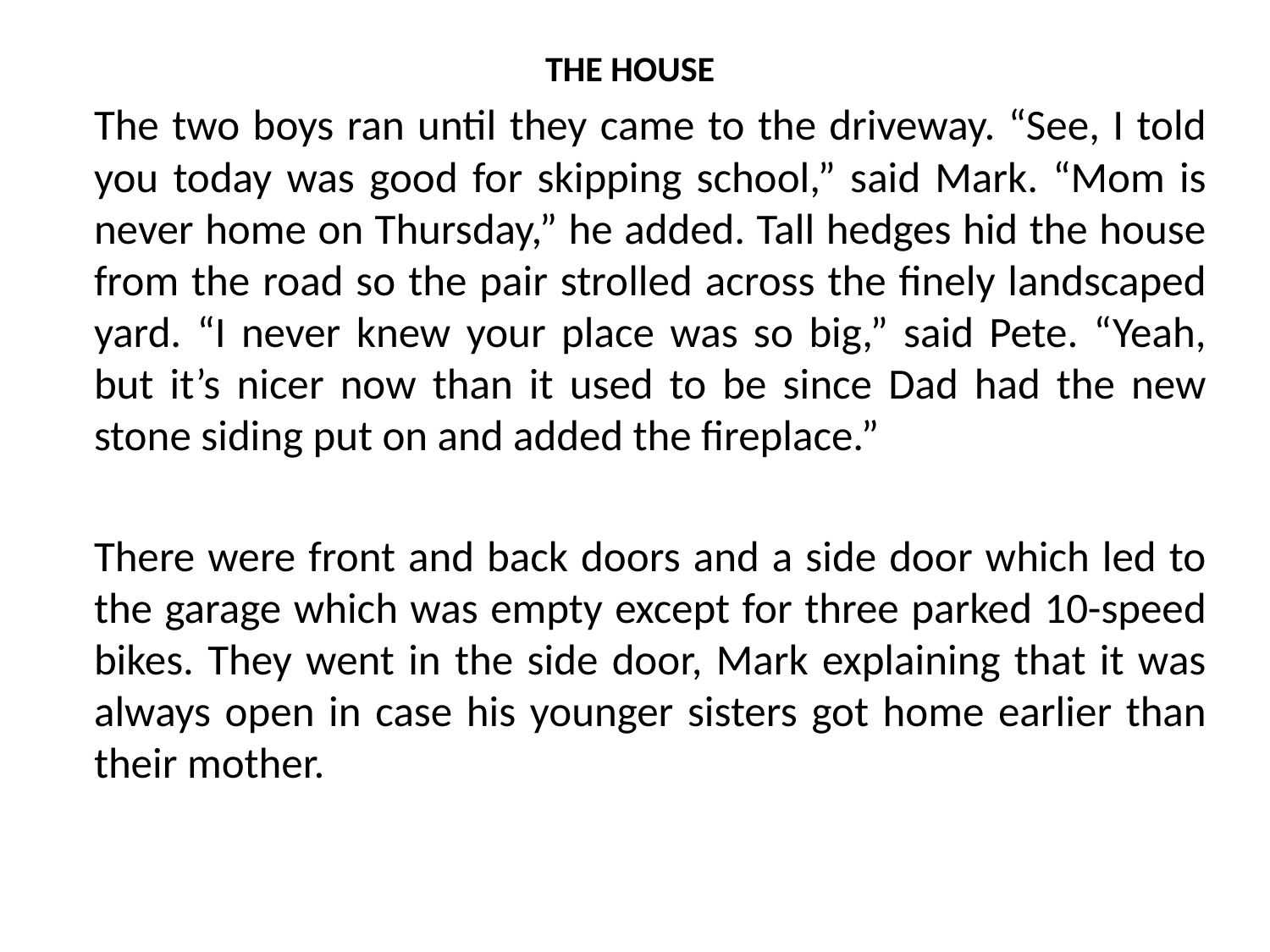

THE HOUSE
		The two boys ran until they came to the driveway. “See, I told you today was good for skipping school,” said Mark. “Mom is never home on Thursday,” he added. Tall hedges hid the house from the road so the pair strolled across the finely landscaped yard. “I never knew your place was so big,” said Pete. “Yeah, but it’s nicer now than it used to be since Dad had the new stone siding put on and added the fireplace.”

		There were front and back doors and a side door which led to the garage which was empty except for three parked 10-speed bikes. They went in the side door, Mark explaining that it was always open in case his younger sisters got home earlier than their mother.